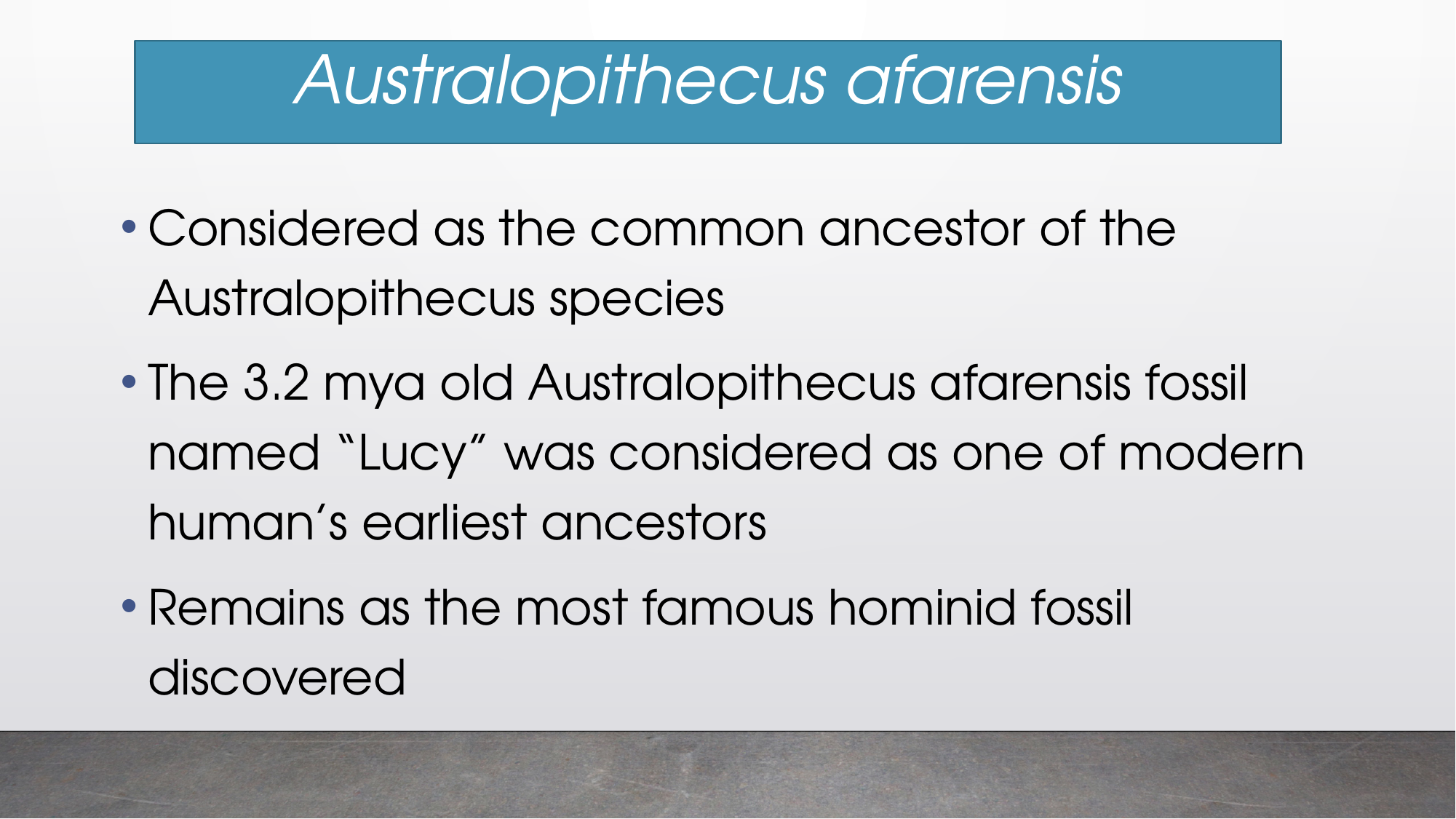

# Australopithecus afarensis
Considered as the common ancestor of the Australopithecus species
The 3.2 mya old Australopithecus afarensis fossil named “Lucy” was considered as one of modern human’s earliest ancestors
Remains as the most famous hominid fossil discovered